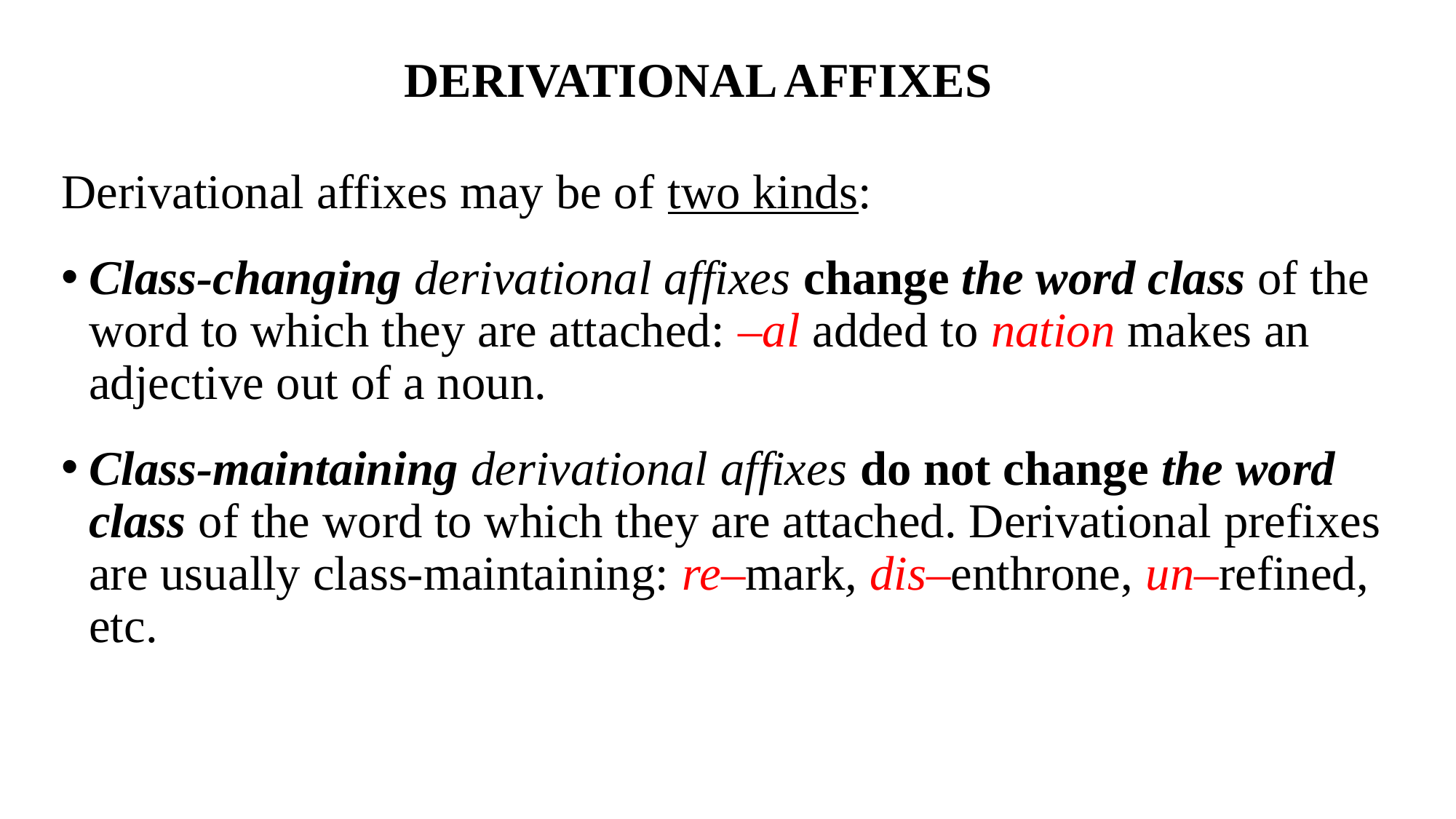

# DERIVATIONAL AFFIXES
Derivational affixes may be of two kinds:
Class-changing derivational affixes change the word class of the word to which they are attached: –al added to nation makes an adjective out of a noun.
Class-maintaining derivational affixes do not change the word class of the word to which they are attached. Derivational prefixes are usually class-maintaining: re–mark, dis–enthrone, un–refined, etc.